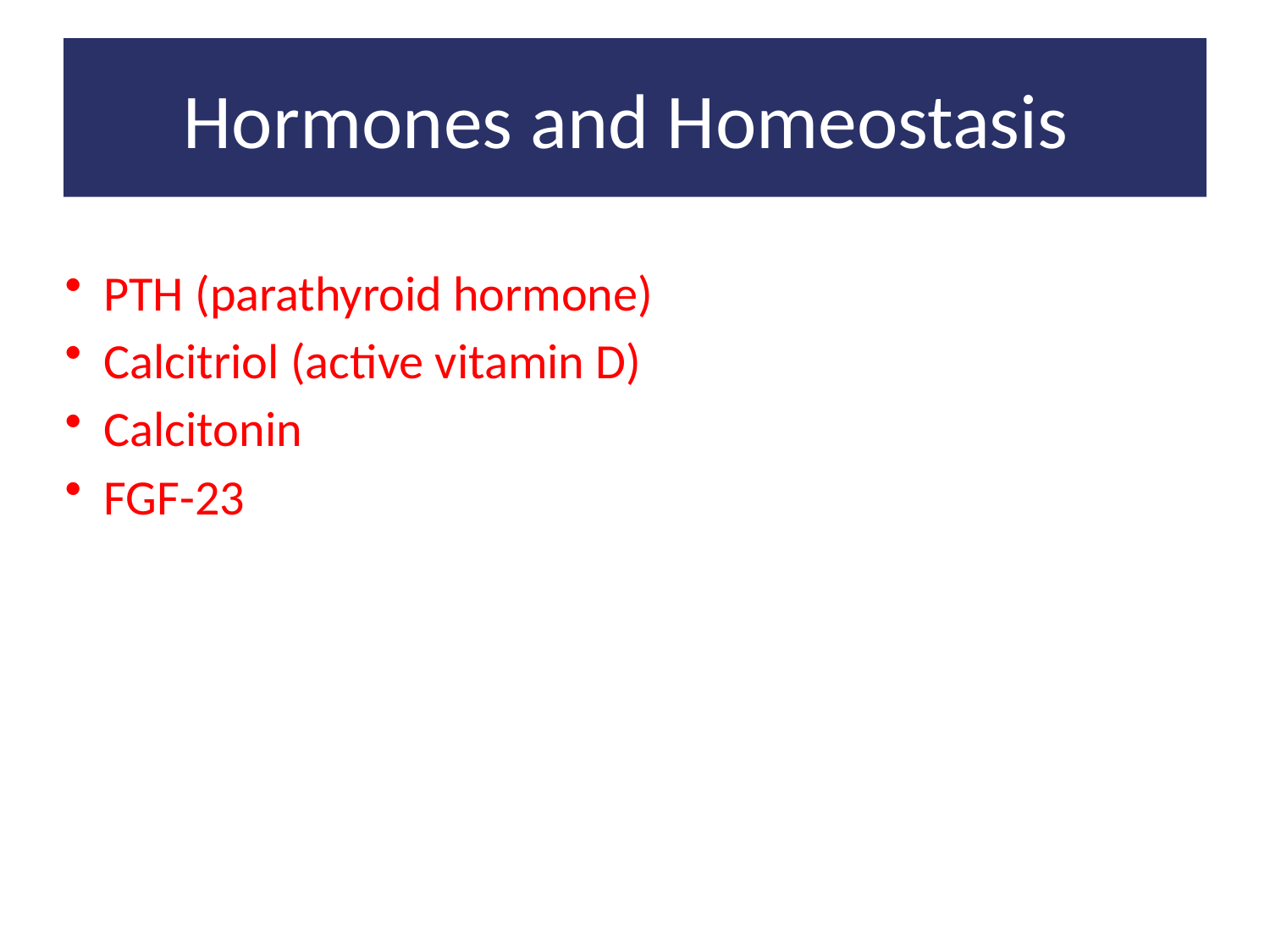

# Hormones and Homeostasis

PTH (parathyroid hormone)
Calcitriol (active vitamin D)
Calcitonin
FGF-23